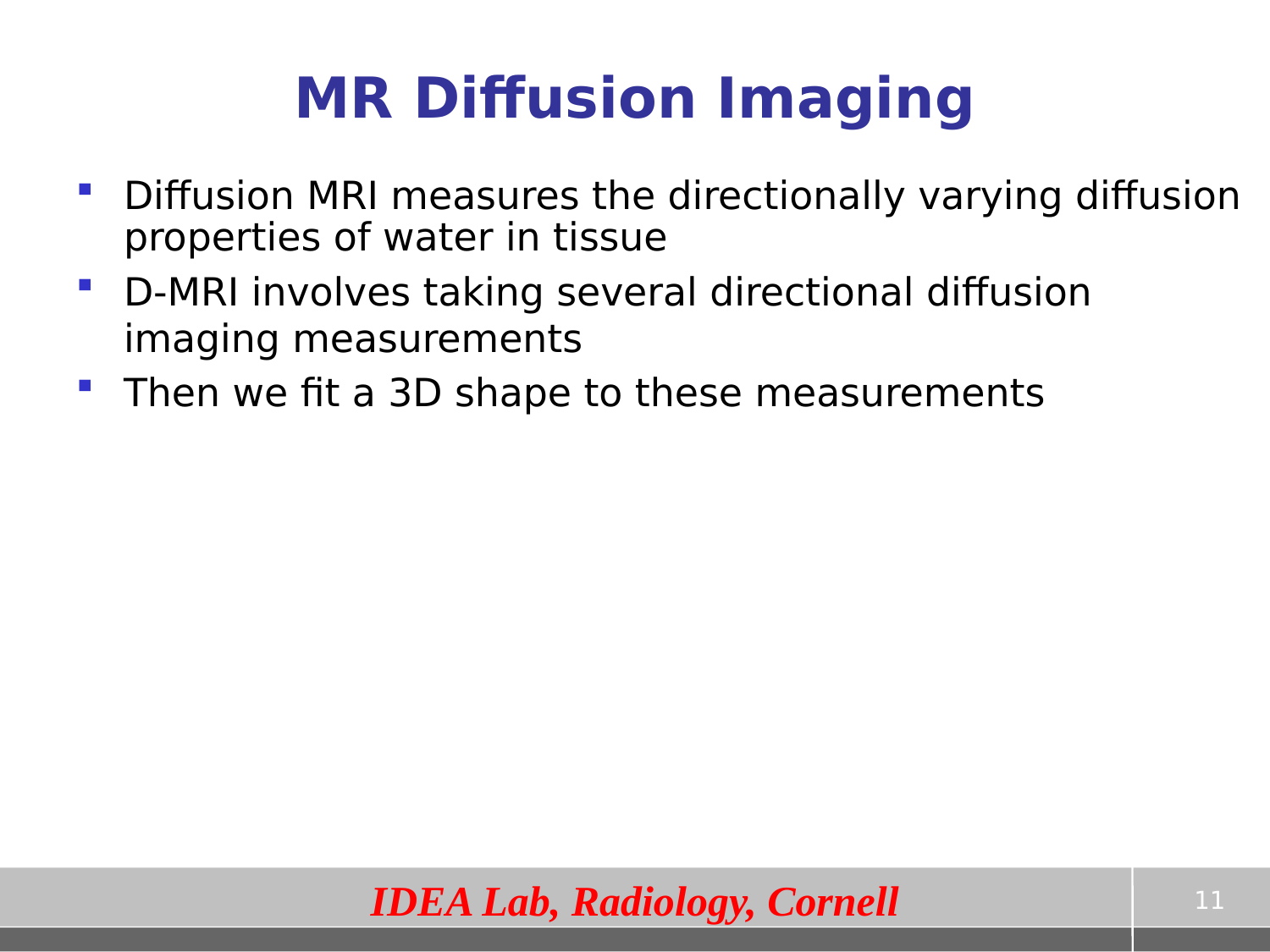

# MR Diffusion Imaging
Diffusion MRI measures the directionally varying diffusion properties of water in tissue
D-MRI involves taking several directional diffusion imaging measurements
Then we fit a 3D shape to these measurements

11